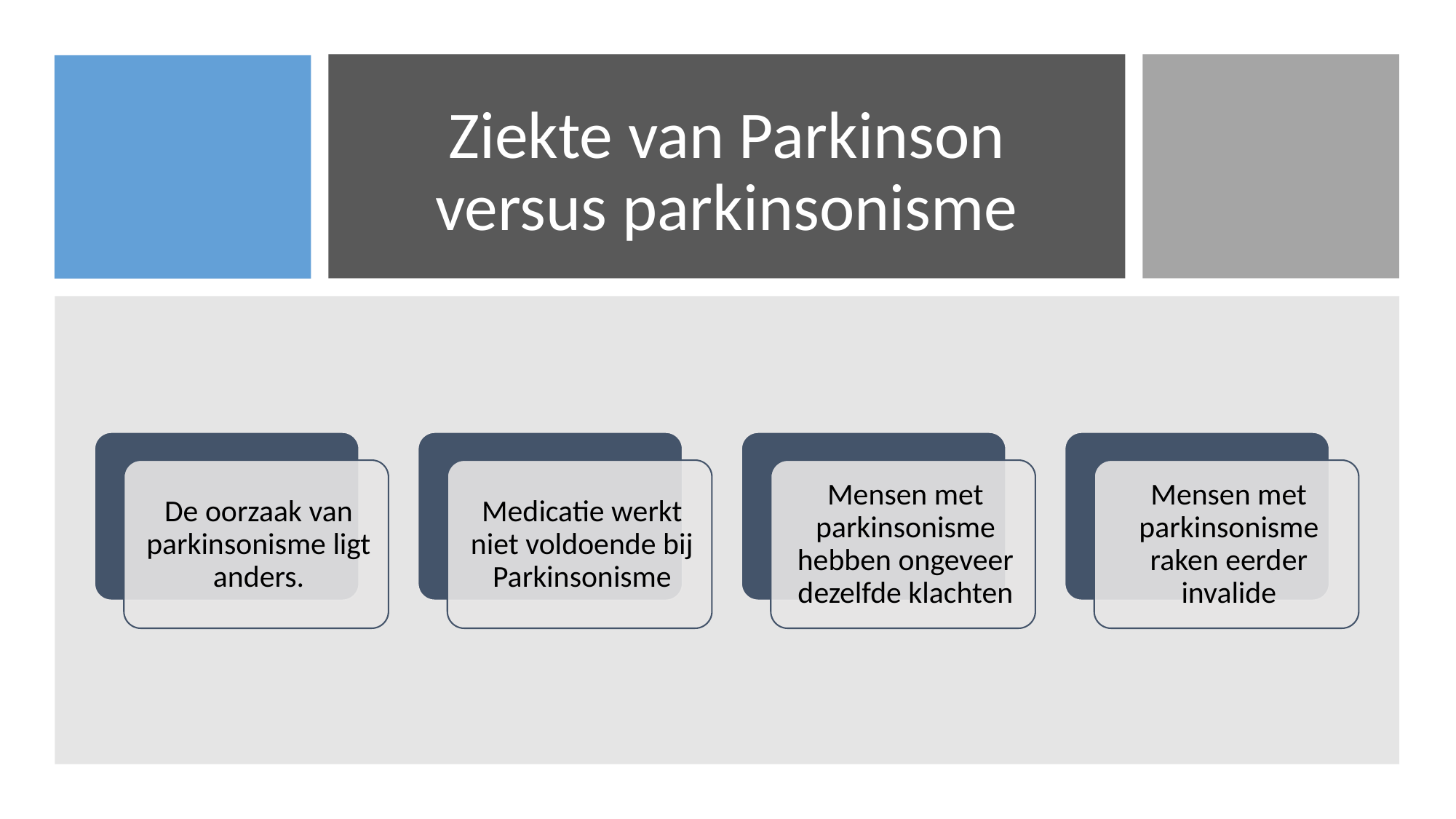

# Ziekte van Parkinson versus parkinsonisme

De oorzaak van parkinsonisme ligt anders.
Medicatie werkt niet voldoende bij Parkinsonisme
Mensen met parkinsonisme hebben ongeveer dezelfde klachten
Mensen met parkinsonisme raken eerder invalide